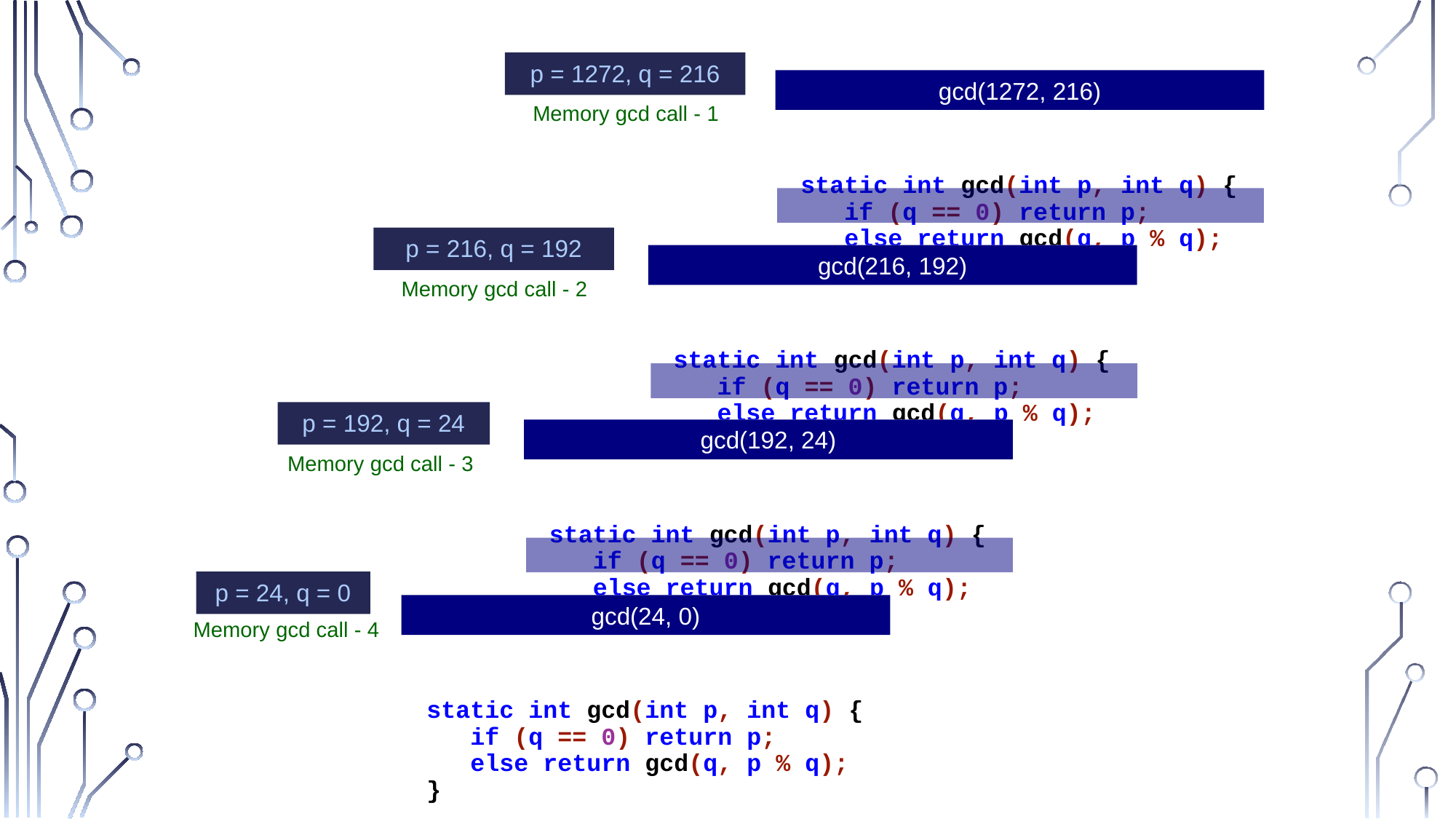

p = 1272, q = 216
Memory gcd call - 1

 static int gcd(int p, int q) {
    if (q == 0) return p;
    else return gcd(q, p % q);
 }
gcd(1272, 216)

p = 216, q = 192
Memory gcd call - 2

 static int gcd(int p, int q) {
    if (q == 0) return p;
    else return gcd(q, p % q);
 }
gcd(216, 192)

p = 192, q = 24

 static int gcd(int p, int q) {
    if (q == 0) return p;
    else return gcd(q, p % q);
 }
gcd(192, 24)
Memory gcd call - 3

p = 24, q = 0

 static int gcd(int p, int q) {
    if (q == 0) return p;
    else return gcd(q, p % q);
 }
gcd(24, 0)
Memory gcd call - 4